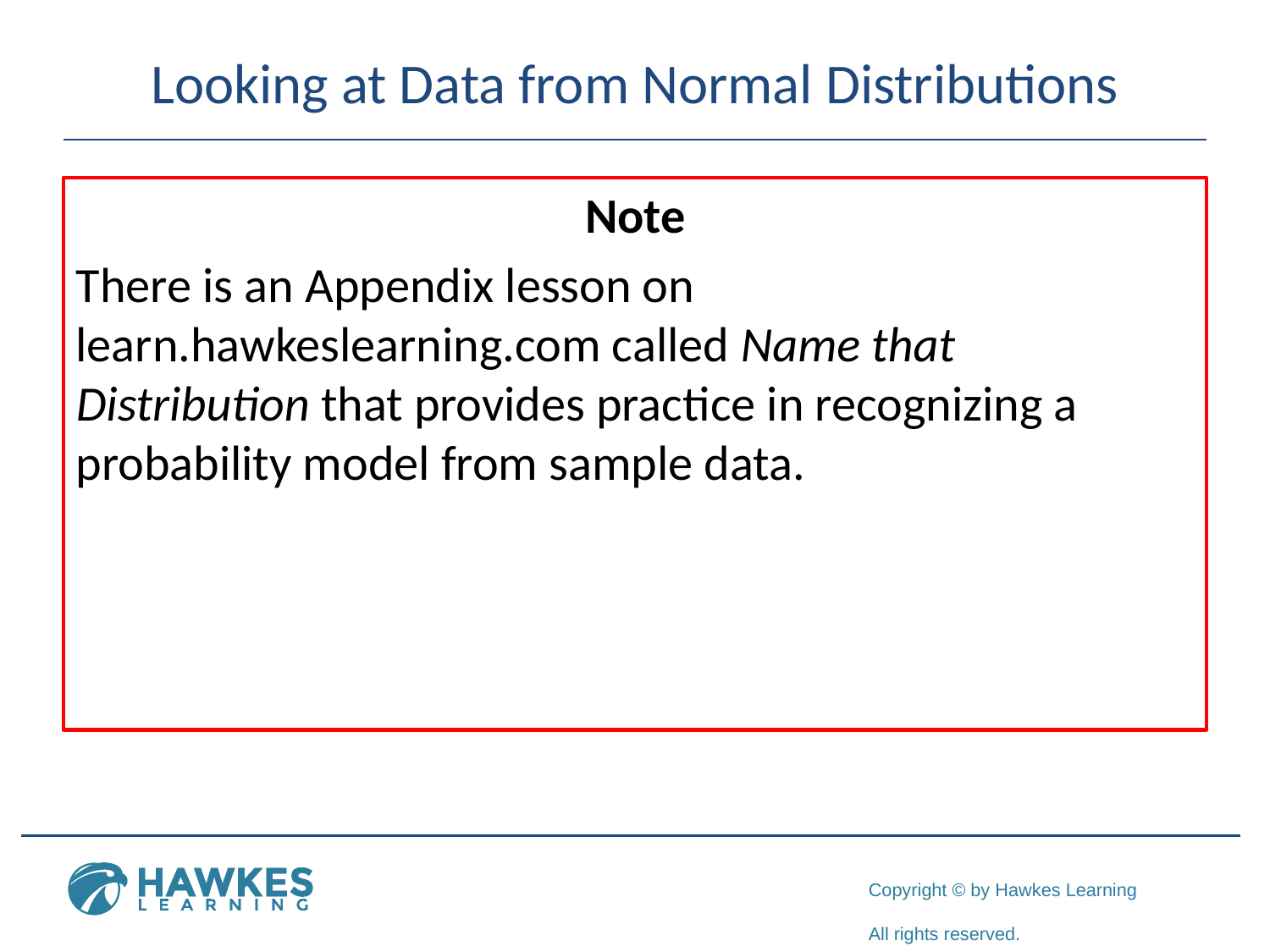

# Looking at Data from Normal Distributions
	Note
There is an Appendix lesson on learn.hawkeslearning.com called Name that Distribution that provides practice in recognizing a probability model from sample data.